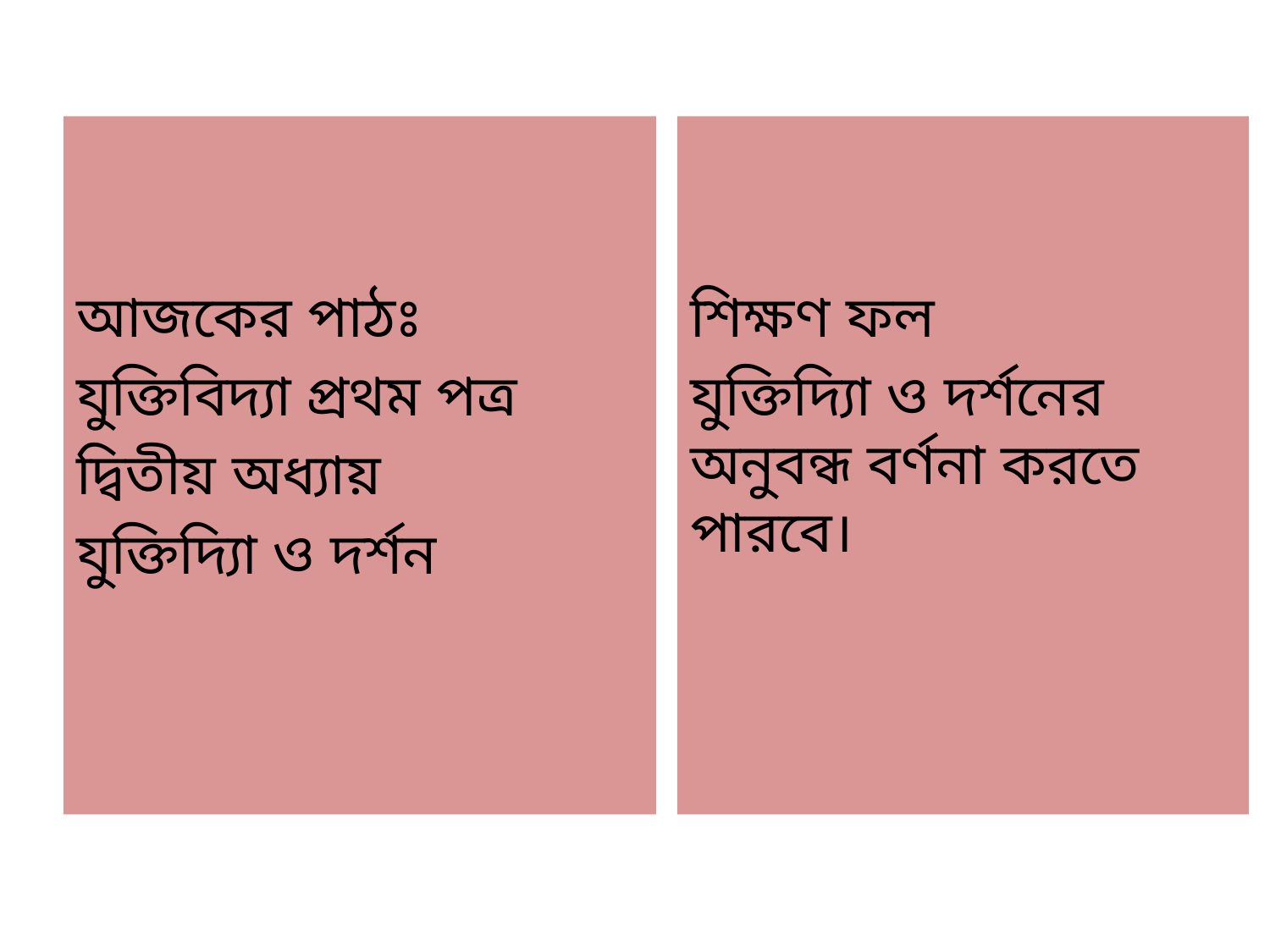

আজকের পাঠঃ
যুক্তিবিদ্যা প্রথম পত্র
দ্বিতীয় অধ্যায়
যুক্তিদ্যিা ও দর্শন

শিক্ষণ ফল
যুক্তিদ্যিা ও দর্শনের অনুবন্ধ বর্ণনা করতে পারবে।